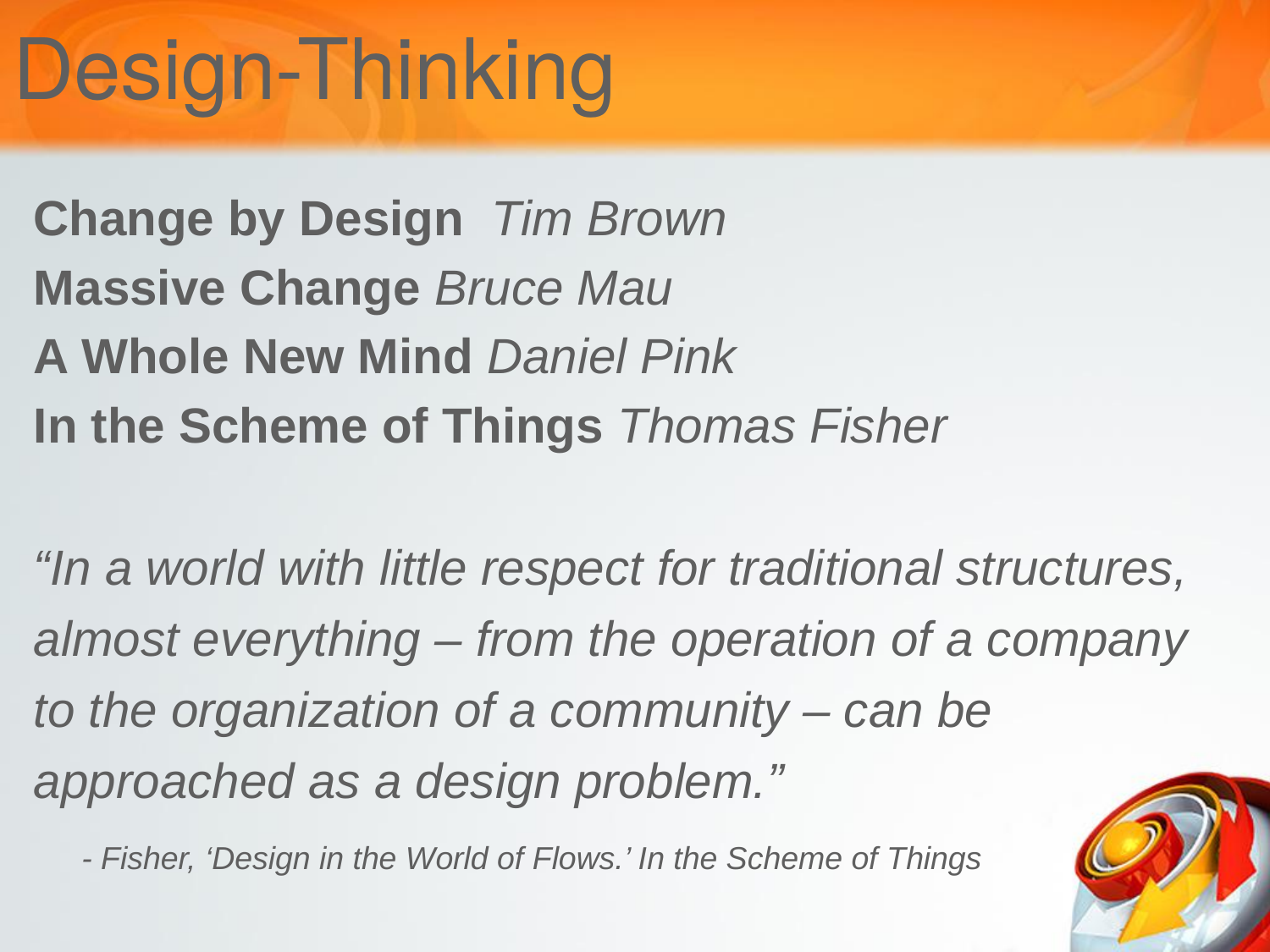

# Design-Thinking
Change by Design  Tim Brown
Massive Change Bruce Mau
A Whole New Mind Daniel Pink
In the Scheme of Things Thomas Fisher

“In a world with little respect for traditional structures, almost everything – from the operation of a company to the organization of a community – can be approached as a design problem.”
	- Fisher, ‘Design in the World of Flows.’ In the Scheme of Things